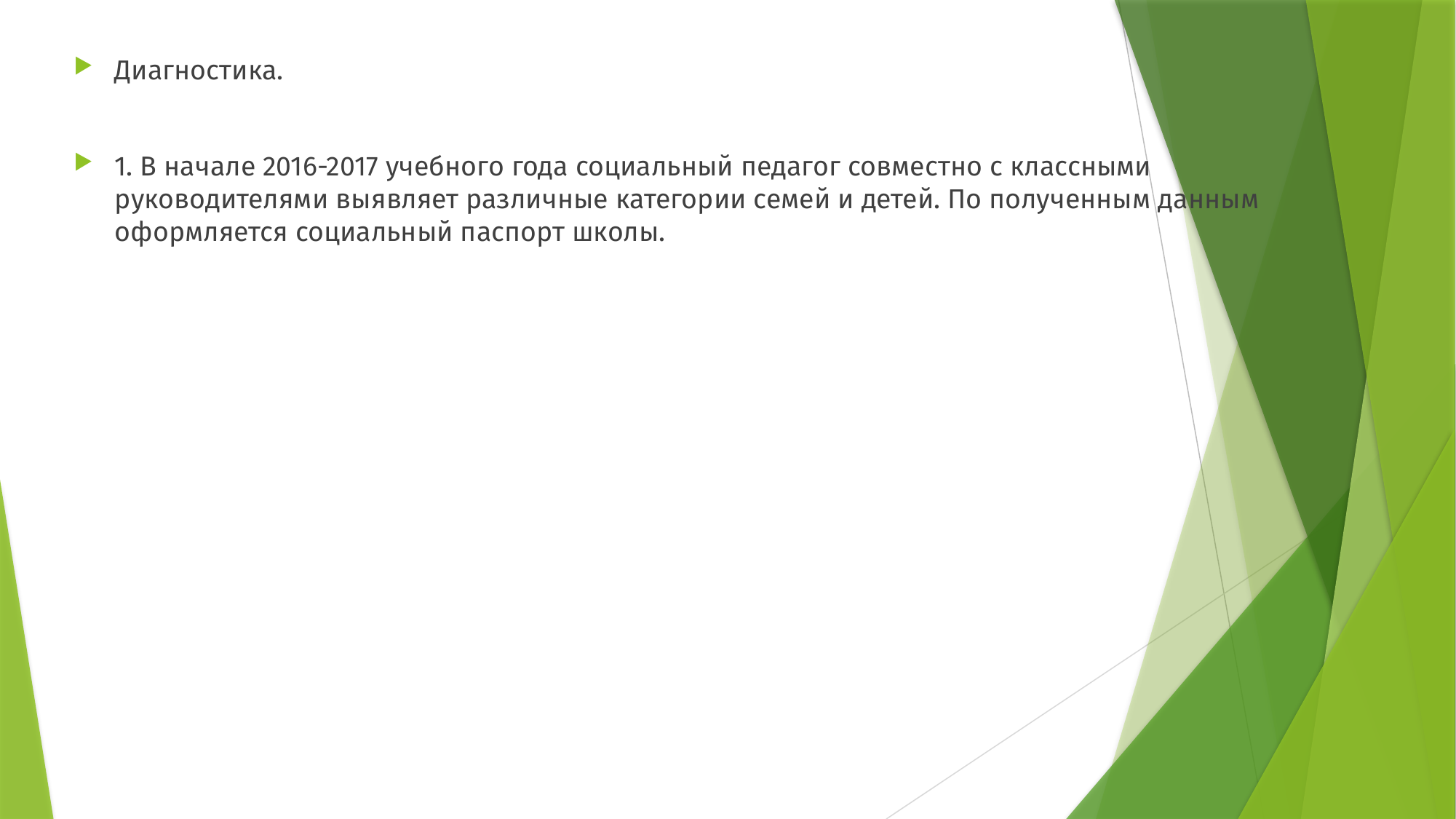

Диагностика.

1. В начале 2016-2017 учебного года социальный педагог совместно с классными руководителями выявляет различные категории семей и детей. По полученным данным оформляется социальный паспорт школы.